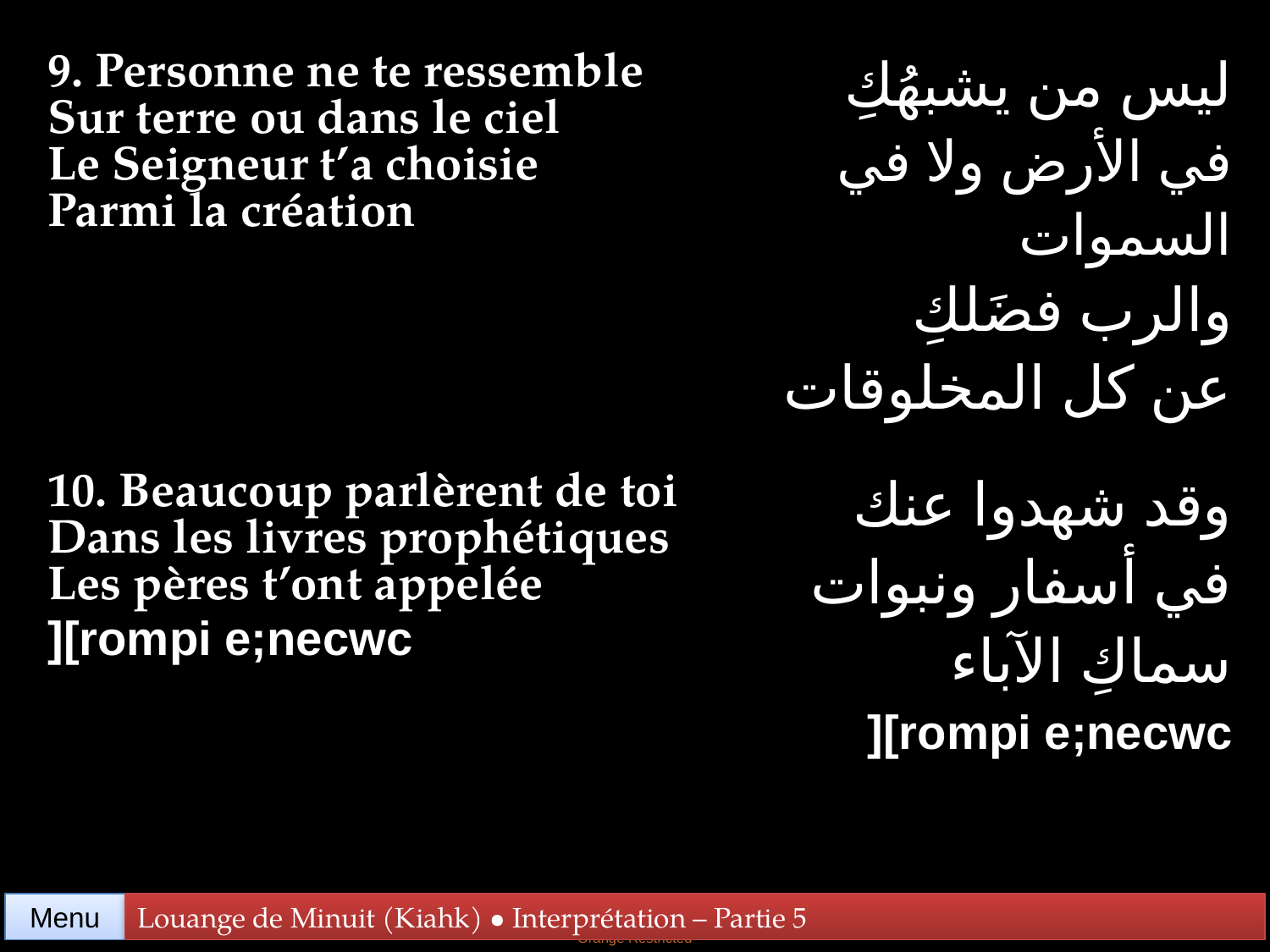

| 9. Personne ne te ressemble Sur terre ou dans le ciel Le Seigneur t’a choisie Parmi la création | ليس من يشبهُكِ في الأرض ولا في السموات والرب فضَلكِ عن كل المخلوقات |
| --- | --- |
| 10. Beaucoup parlèrent de toi Dans les livres prophétiques Les pères t’ont appelée ][rompi e;necwc | وقد شهدوا عنك في أسفار ونبوات سماكِ الآباء ][rompi e;necwc |
Menu
Louange de Minuit (Kiahk) • Interprétation – Partie 5